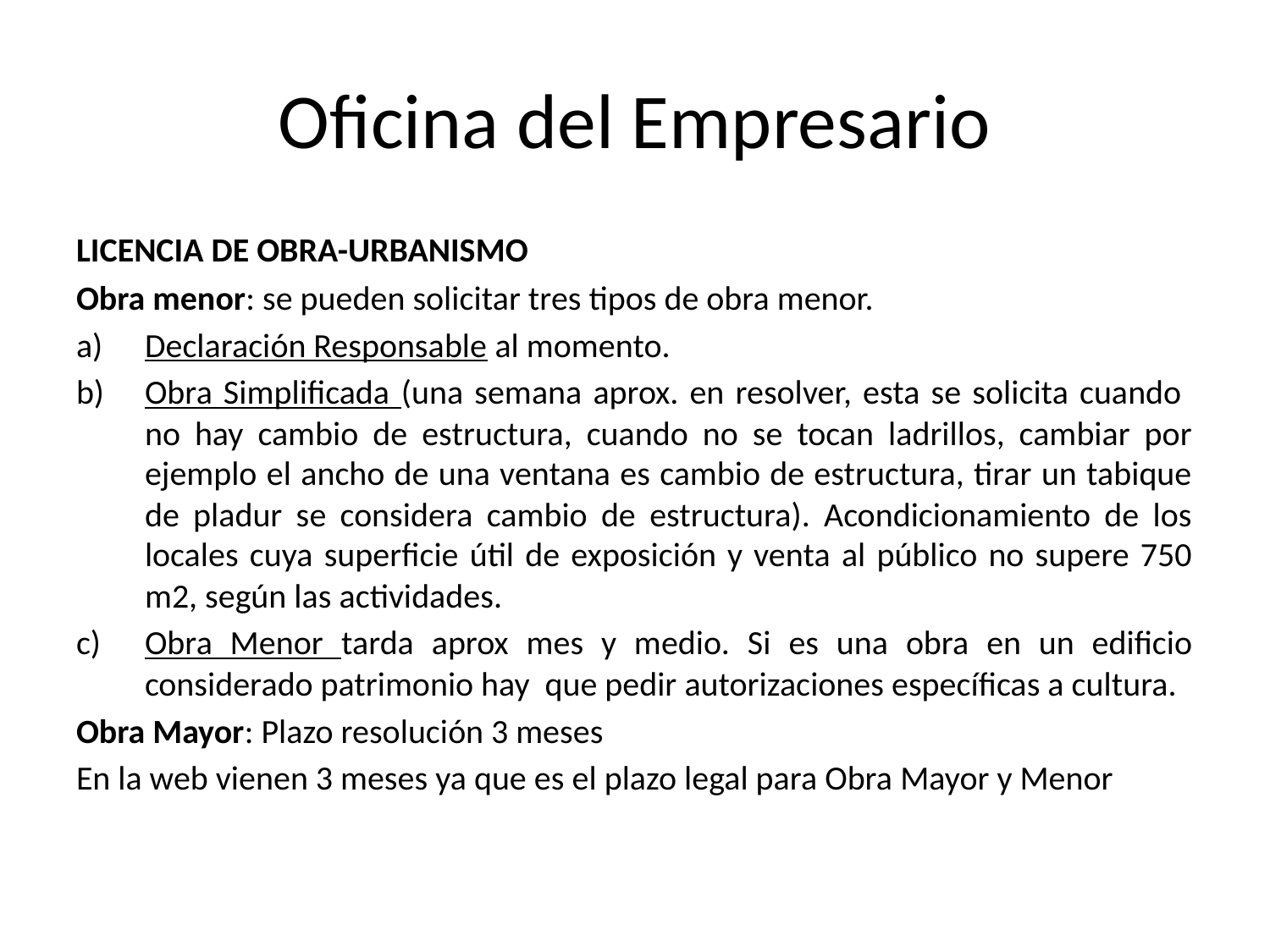

# Oficina del Empresario
LICENCIA DE OBRA-URBANISMO
Obra menor: se pueden solicitar tres tipos de obra menor.
Declaración Responsable al momento.
Obra Simplificada (una semana aprox. en resolver, esta se solicita cuando  no hay cambio de estructura, cuando no se tocan ladrillos, cambiar por ejemplo el ancho de una ventana es cambio de estructura, tirar un tabique de pladur se considera cambio de estructura). Acondicionamiento de los locales cuya superficie útil de exposición y venta al público no supere 750 m2, según las actividades.
Obra Menor tarda aprox mes y medio. Si es una obra en un edificio considerado patrimonio hay  que pedir autorizaciones específicas a cultura.
Obra Mayor: Plazo resolución 3 meses
En la web vienen 3 meses ya que es el plazo legal para Obra Mayor y Menor